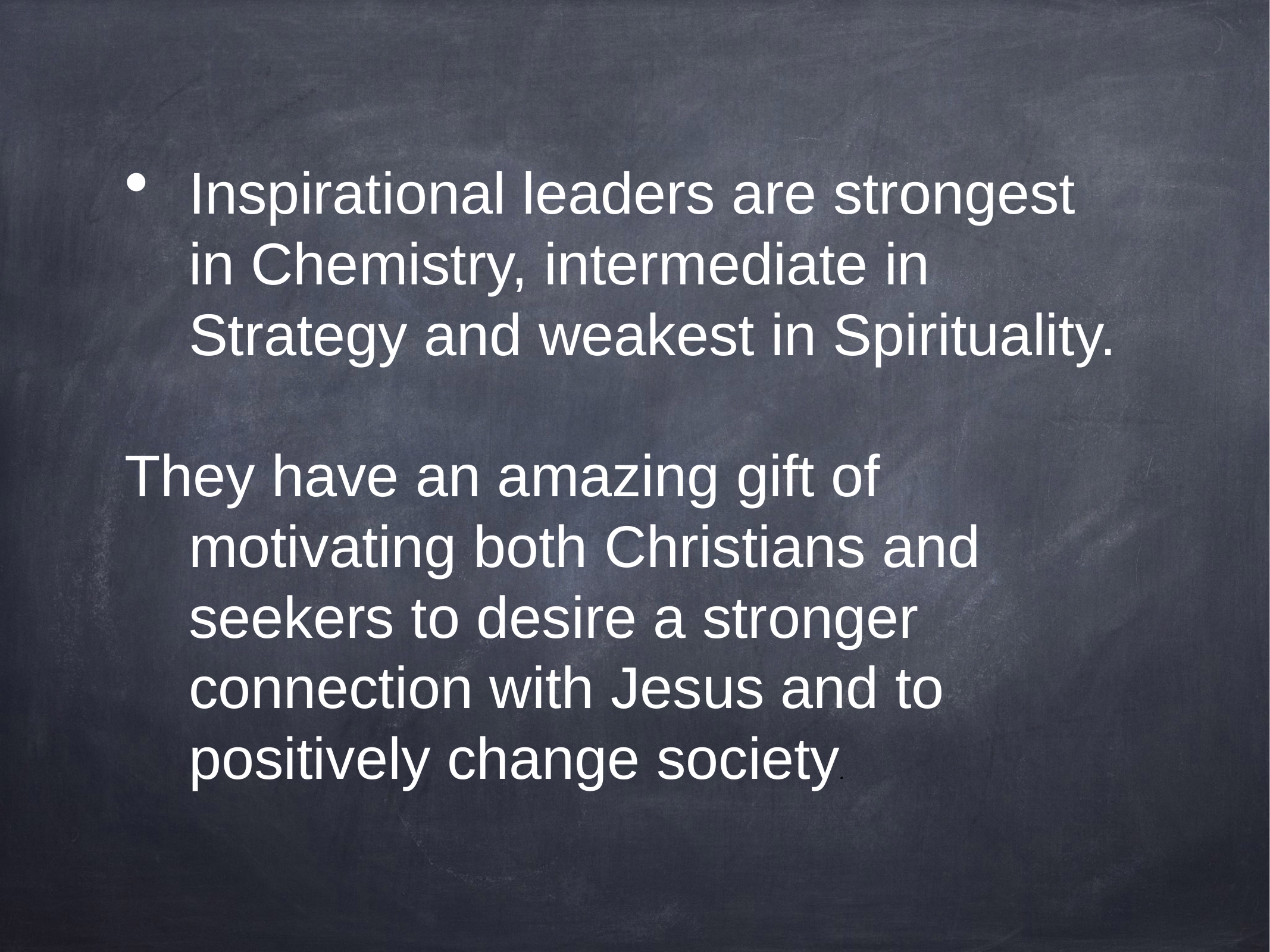

# Inspirational leaders are strongest in Chemistry, intermediate in Strategy and weakest in Spirituality.

They have an amazing gift of motivating both Christians and seekers to desire a stronger connection with Jesus and to positively change society.